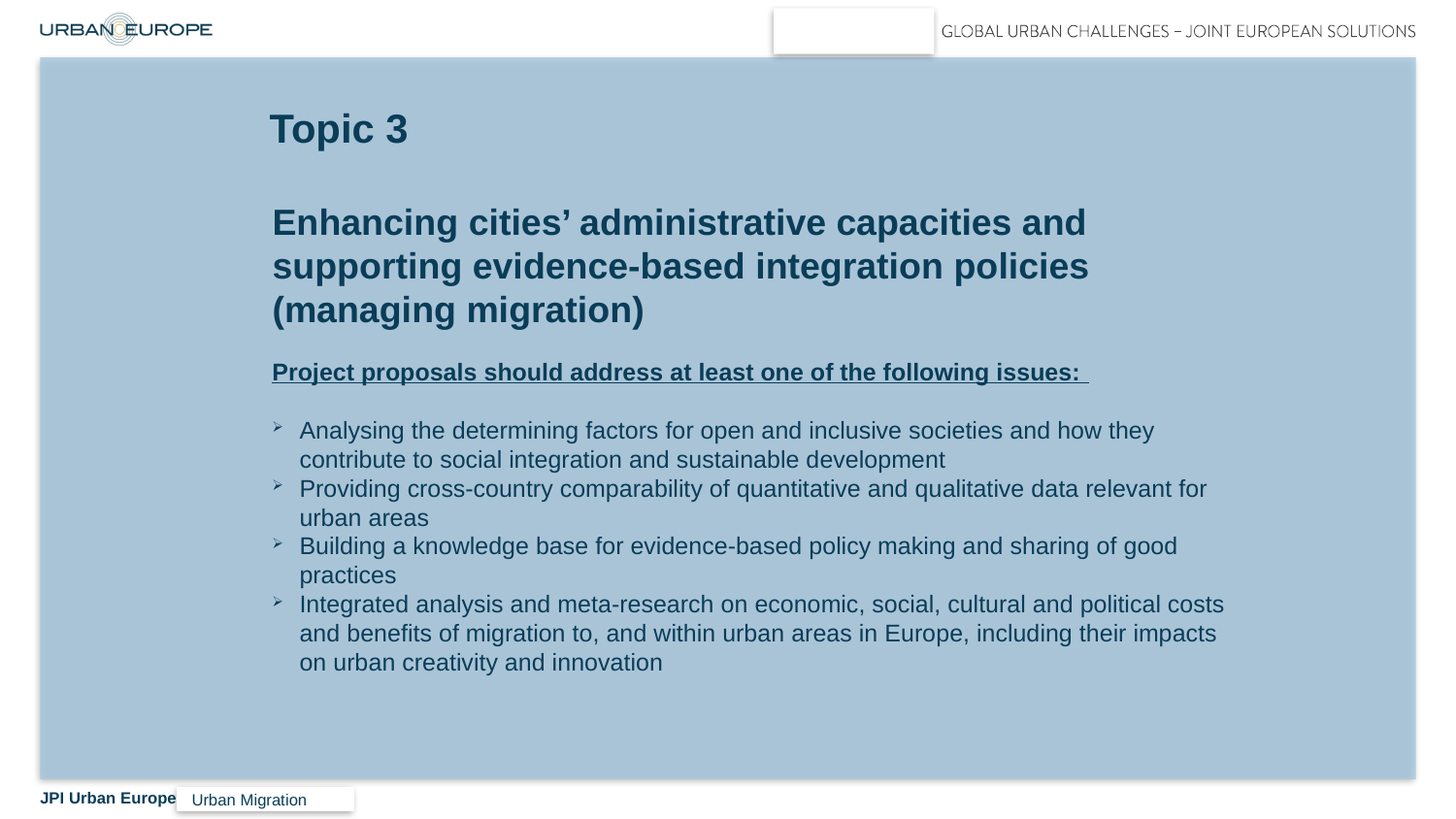

# Topic 3
Enhancing cities’ administrative capacities and supporting evidence-based integration policies (managing migration)
Project proposals should address at least one of the following issues:

Analysing the determining factors for open and inclusive societies and how they contribute to social integration and sustainable development
Providing cross-country comparability of quantitative and qualitative data relevant for urban areas
Building a knowledge base for evidence-based policy making and sharing of good practices
Integrated analysis and meta-research on economic, social, cultural and political costs and benefits of migration to, and within urban areas in Europe, including their impacts on urban creativity and innovation
Urban Migration